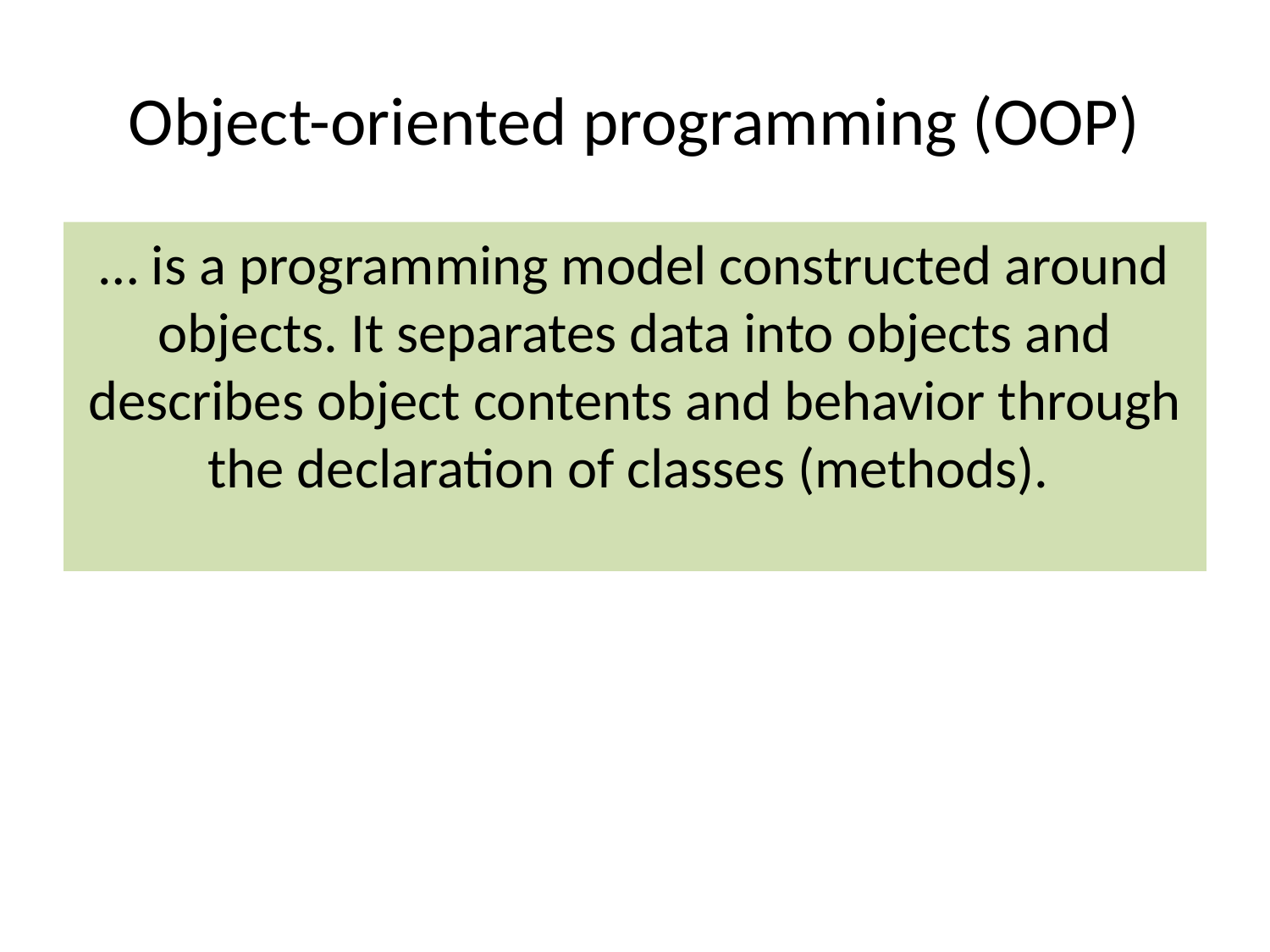

# Object-oriented programming (OOP)
… is a programming model constructed around objects. It separates data into objects and describes object contents and behavior through the declaration of classes (methods).